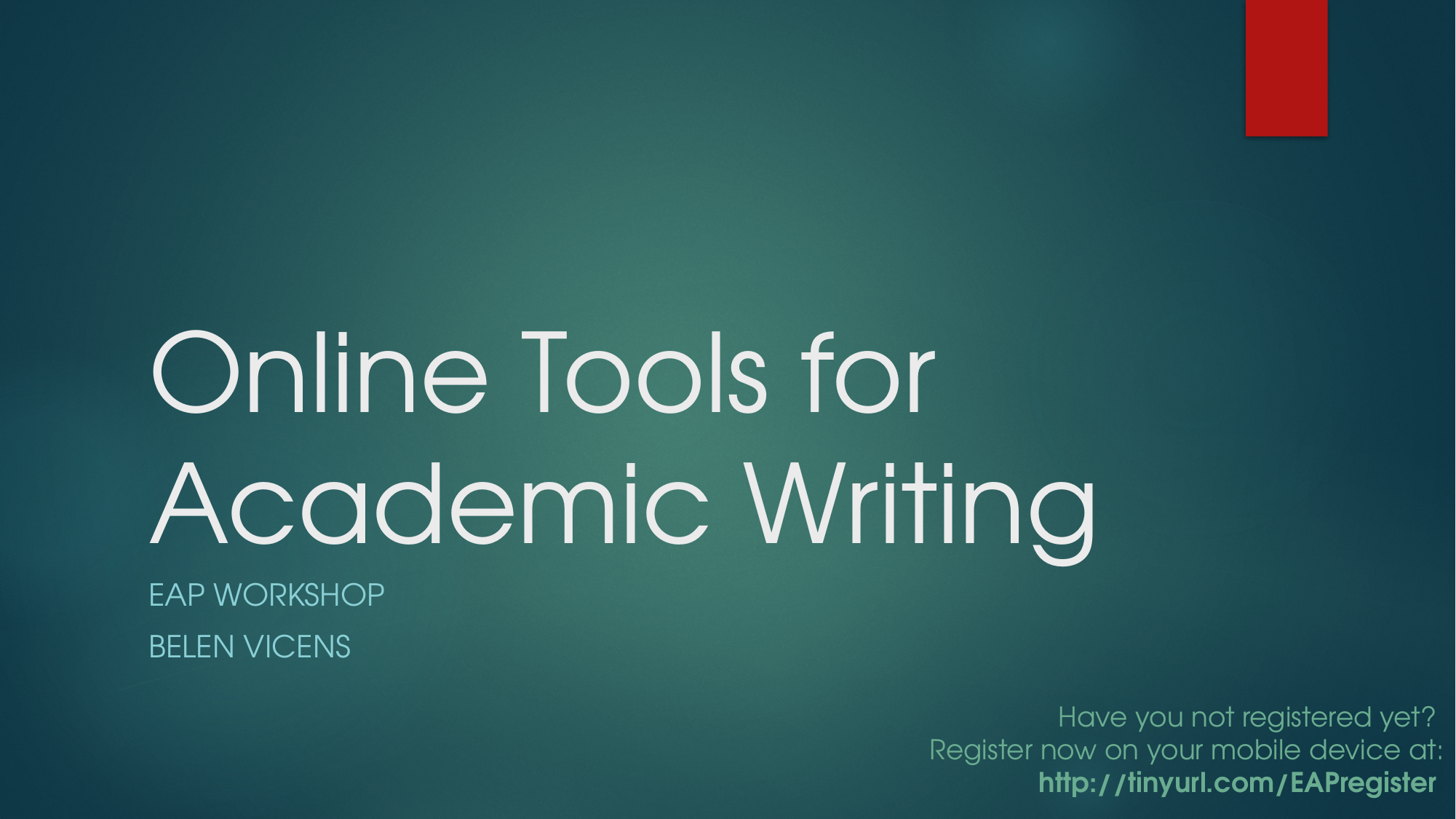

# Online Tools for Academic Writing
EAP Workshop
Belen Vicens
Have you not registered yet?
Register now on your mobile device at:
http://tinyurl.com/EAPregister